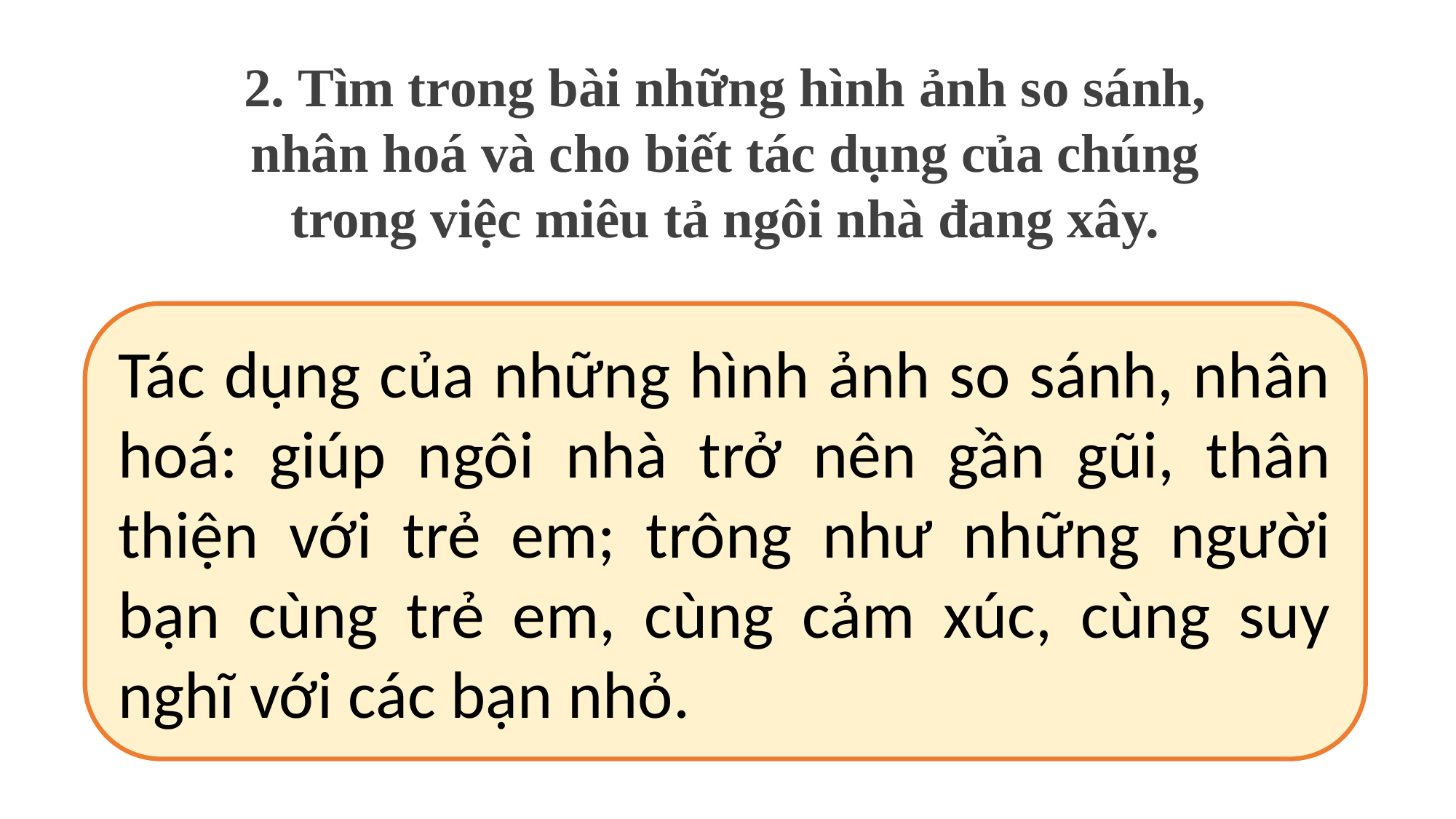

2. Tìm trong bài những hình ảnh so sánh, nhân hoá và cho biết tác dụng của chúng trong việc miêu tả ngôi nhà đang xây.

Tác dụng của những hình ảnh so sánh, nhân hoá: giúp ngôi nhà trở nên gần gũi, thân thiện với trẻ em; trông như những người bạn cùng trẻ em, cùng cảm xúc, cùng suy nghĩ với các bạn nhỏ.